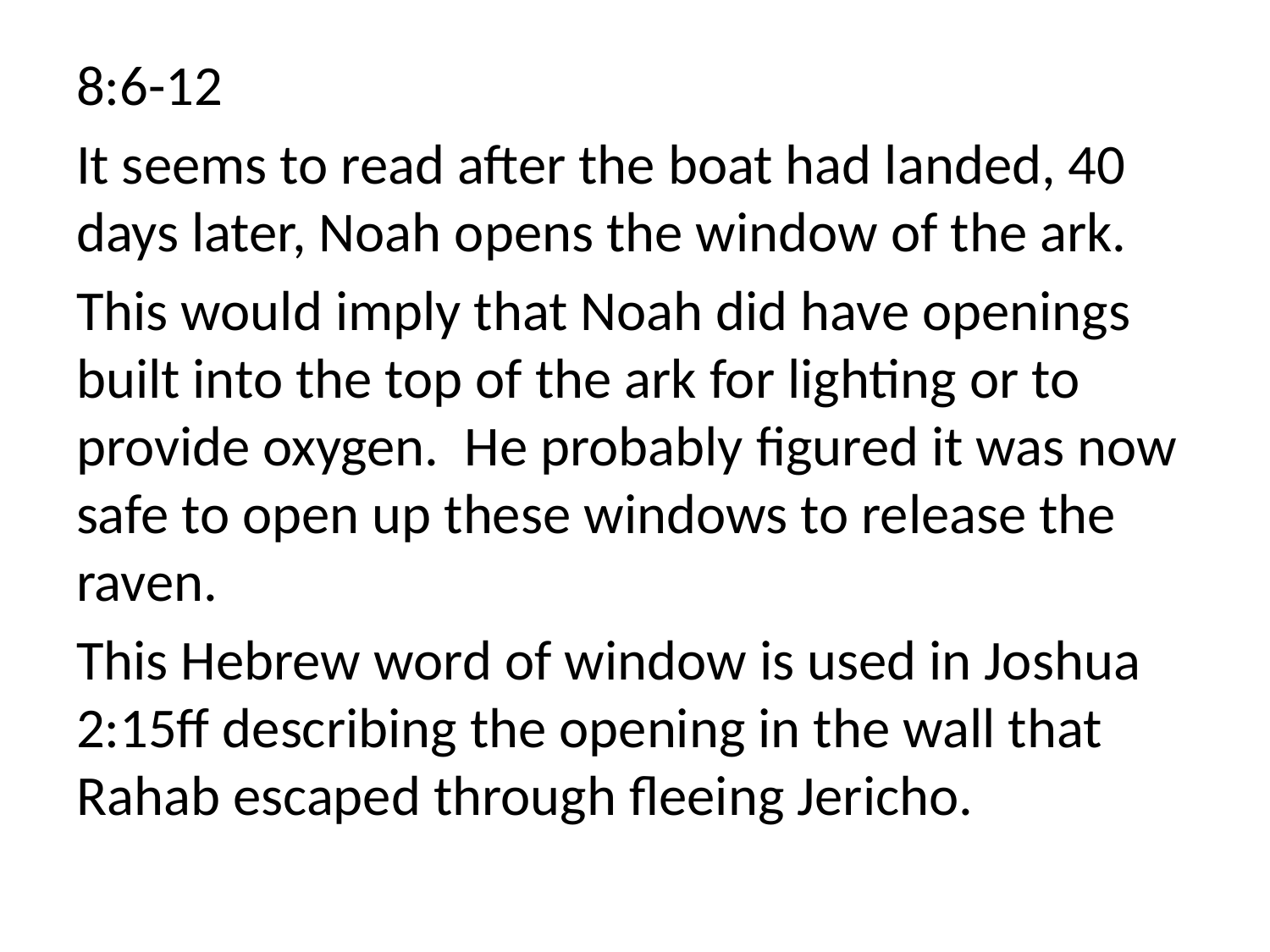

8:6-12
It seems to read after the boat had landed, 40 days later, Noah opens the window of the ark.
This would imply that Noah did have openings built into the top of the ark for lighting or to provide oxygen.  He probably figured it was now safe to open up these windows to release the raven.
This Hebrew word of window is used in Joshua 2:15ff describing the opening in the wall that Rahab escaped through fleeing Jericho.